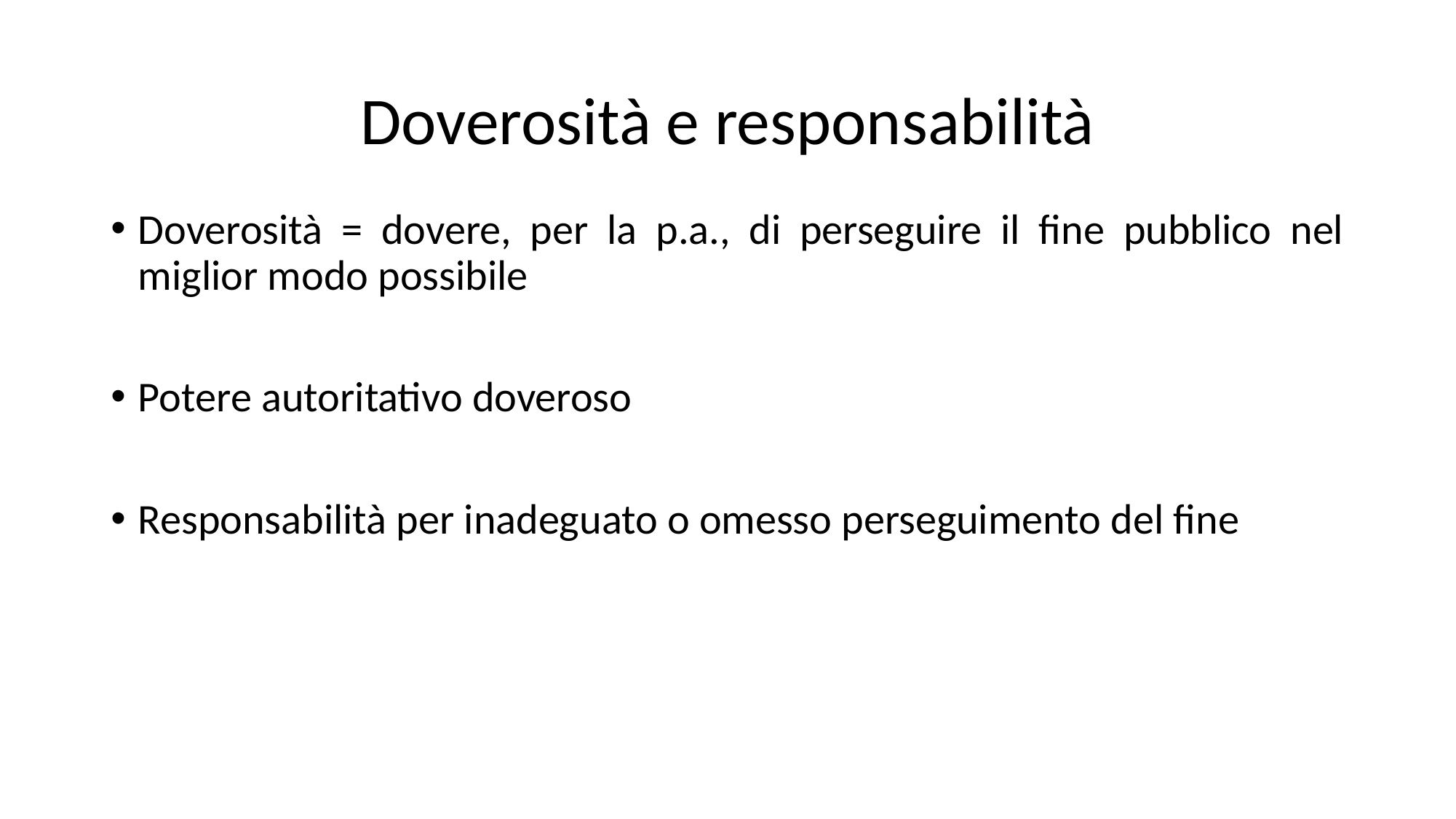

# Doverosità e responsabilità
Doverosità = dovere, per la p.a., di perseguire il fine pubblico nel miglior modo possibile

Potere autoritativo doveroso

Responsabilità per inadeguato o omesso perseguimento del fine